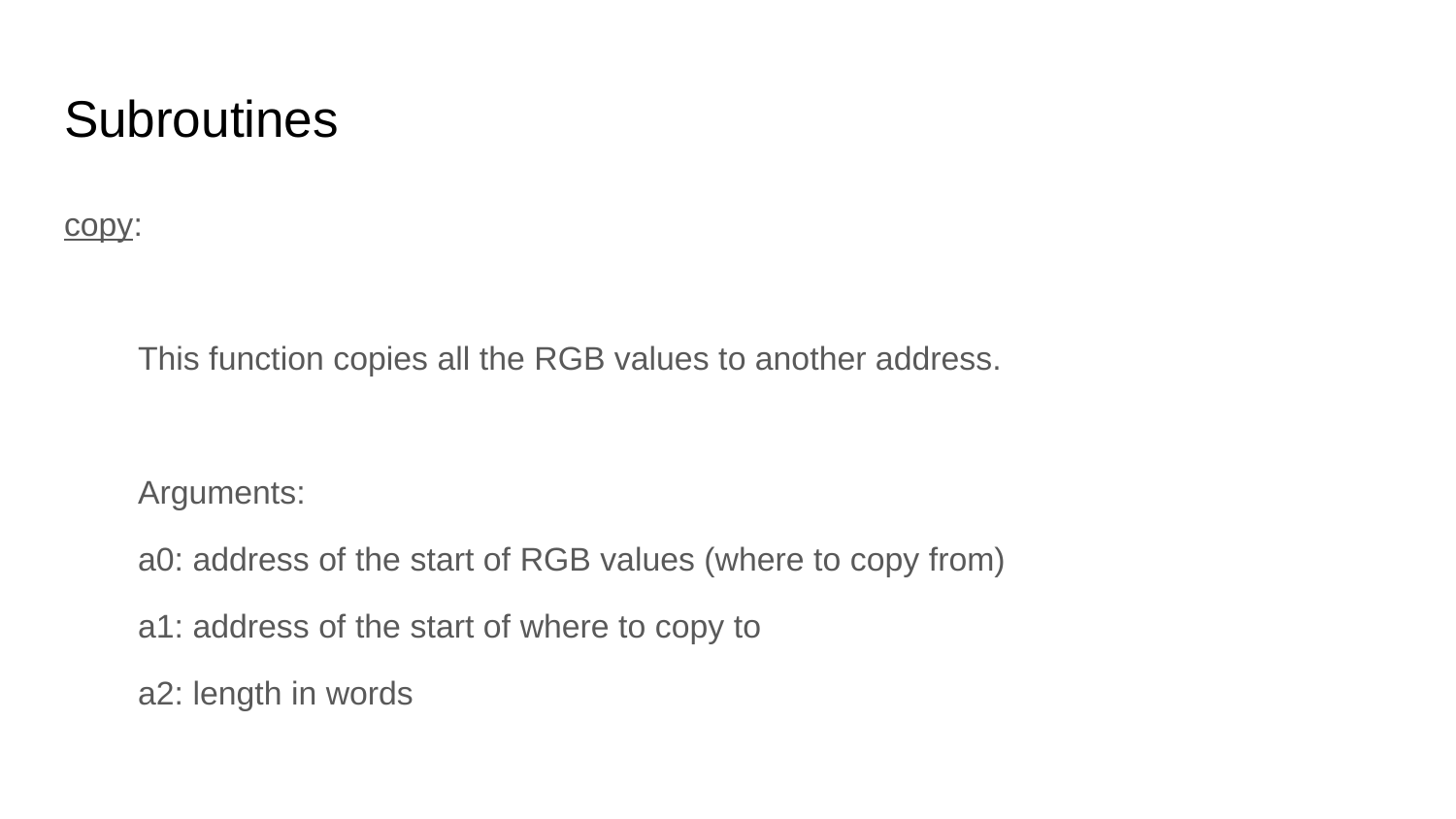

# Subroutines
copy:

        This function copies all the RGB values to another address.

        Arguments:
        a0: address of the start of RGB values (where to copy from)
        a1: address of the start of where to copy to
        a2: length in words